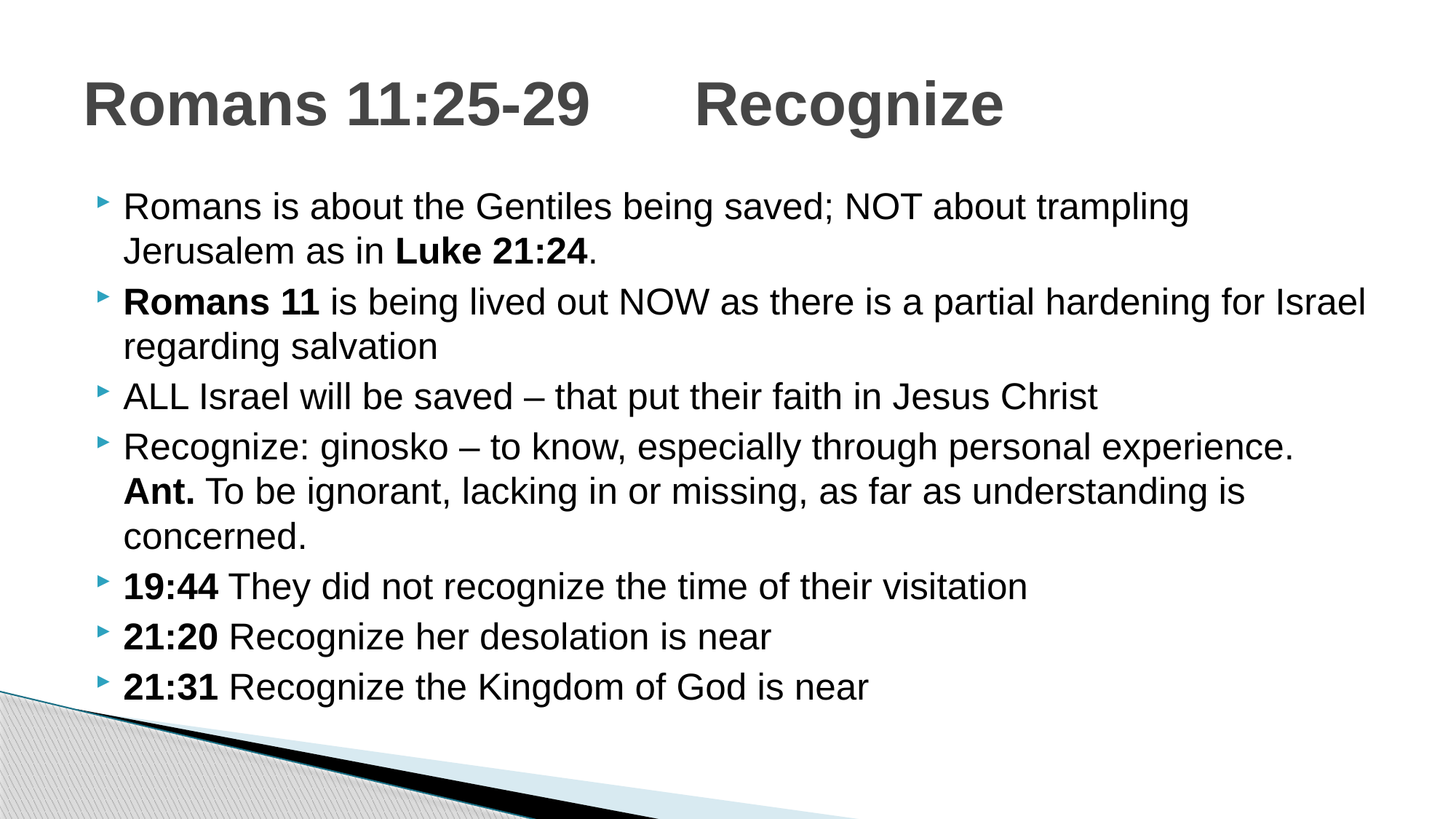

# Romans 11:25-29      Recognize
Romans is about the Gentiles being saved; NOT about trampling Jerusalem as in Luke 21:24.
Romans 11 is being lived out NOW as there is a partial hardening for Israel regarding salvation
ALL Israel will be saved – that put their faith in Jesus Christ
Recognize: ginosko – to know, especially through personal experience. Ant. To be ignorant, lacking in or missing, as far as understanding is concerned.
19:44 They did not recognize the time of their visitation
21:20 Recognize her desolation is near
21:31 Recognize the Kingdom of God is near